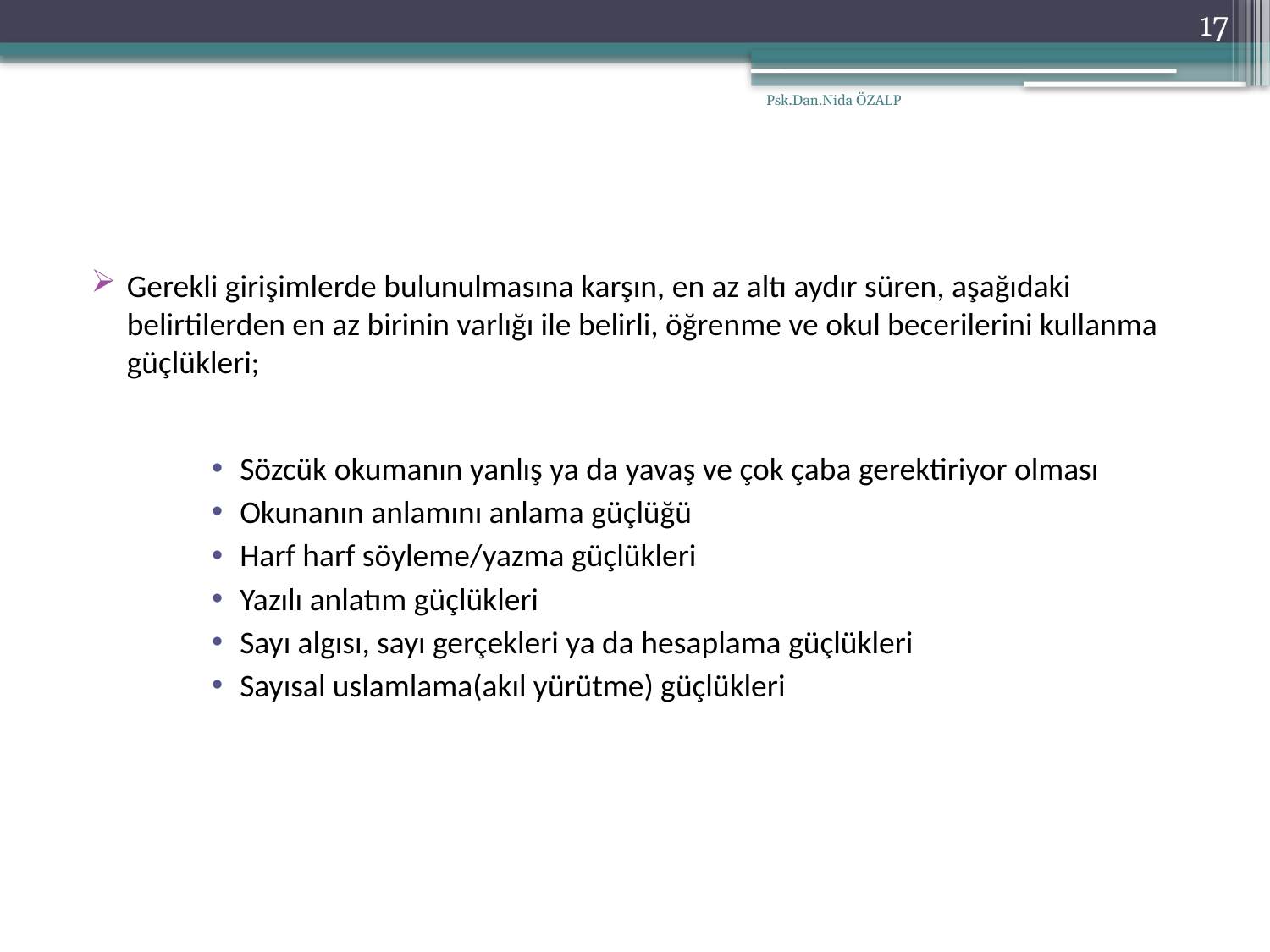

17
Psk.Dan.Nida ÖZALP

Gerekli girişimlerde bulunulmasına karşın, en az altı aydır süren, aşağıdaki belirtilerden en az birinin varlığı ile belirli, öğrenme ve okul becerilerini kullanma güçlükleri;

Sözcük okumanın yanlış ya da yavaş ve çok çaba gerektiriyor olması
Okunanın anlamını anlama güçlüğü
Harf harf söyleme/yazma güçlükleri
Yazılı anlatım güçlükleri
Sayı algısı, sayı gerçekleri ya da hesaplama güçlükleri
Sayısal uslamlama(akıl yürütme) güçlükleri